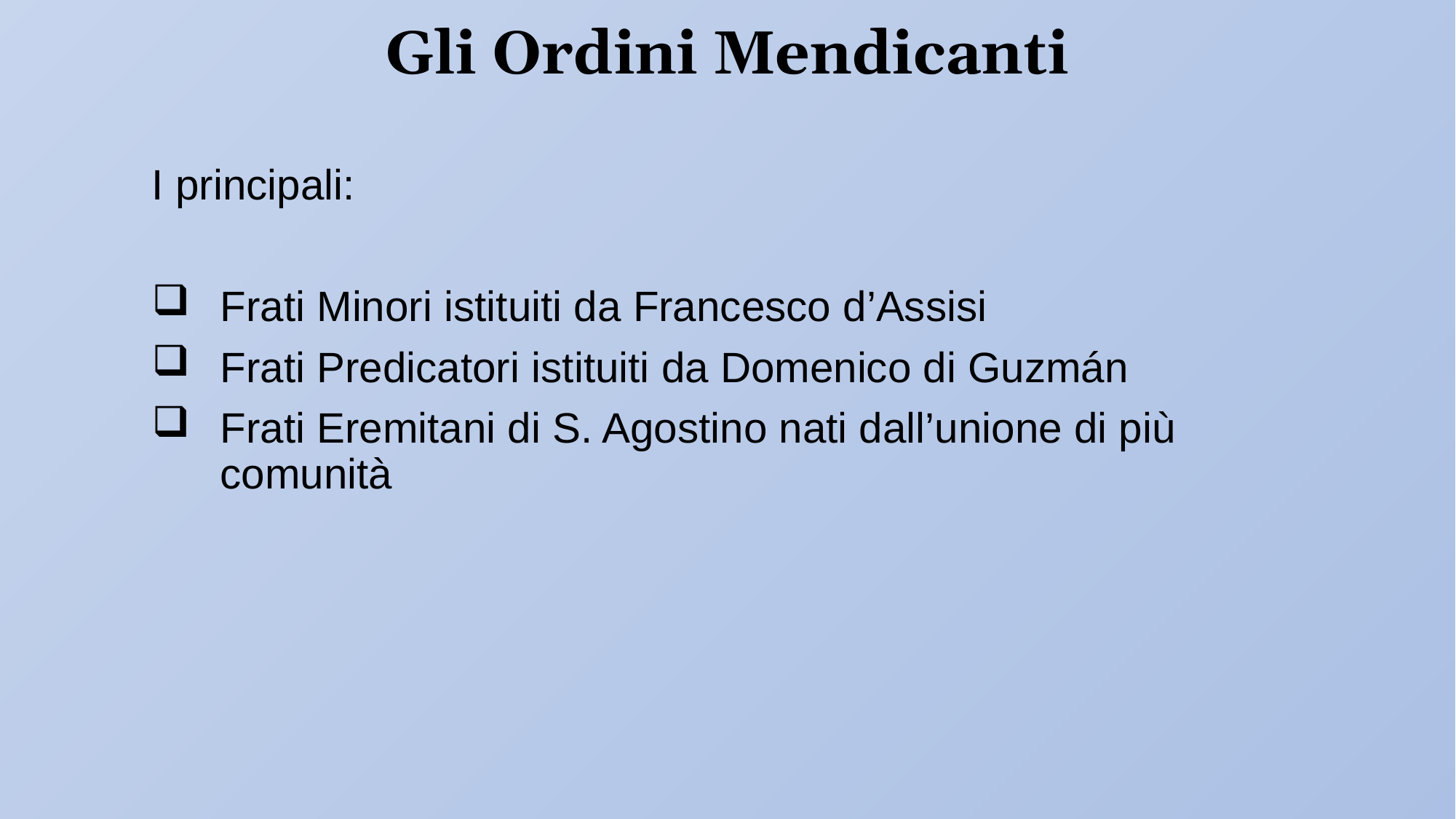

Gli Ordini Mendicanti

I principali:

Frati Minori istituiti da Francesco d’Assisi
Frati Predicatori istituiti da Domenico di Guzmán
Frati Eremitani di S. Agostino nati dall’unione di più comunità